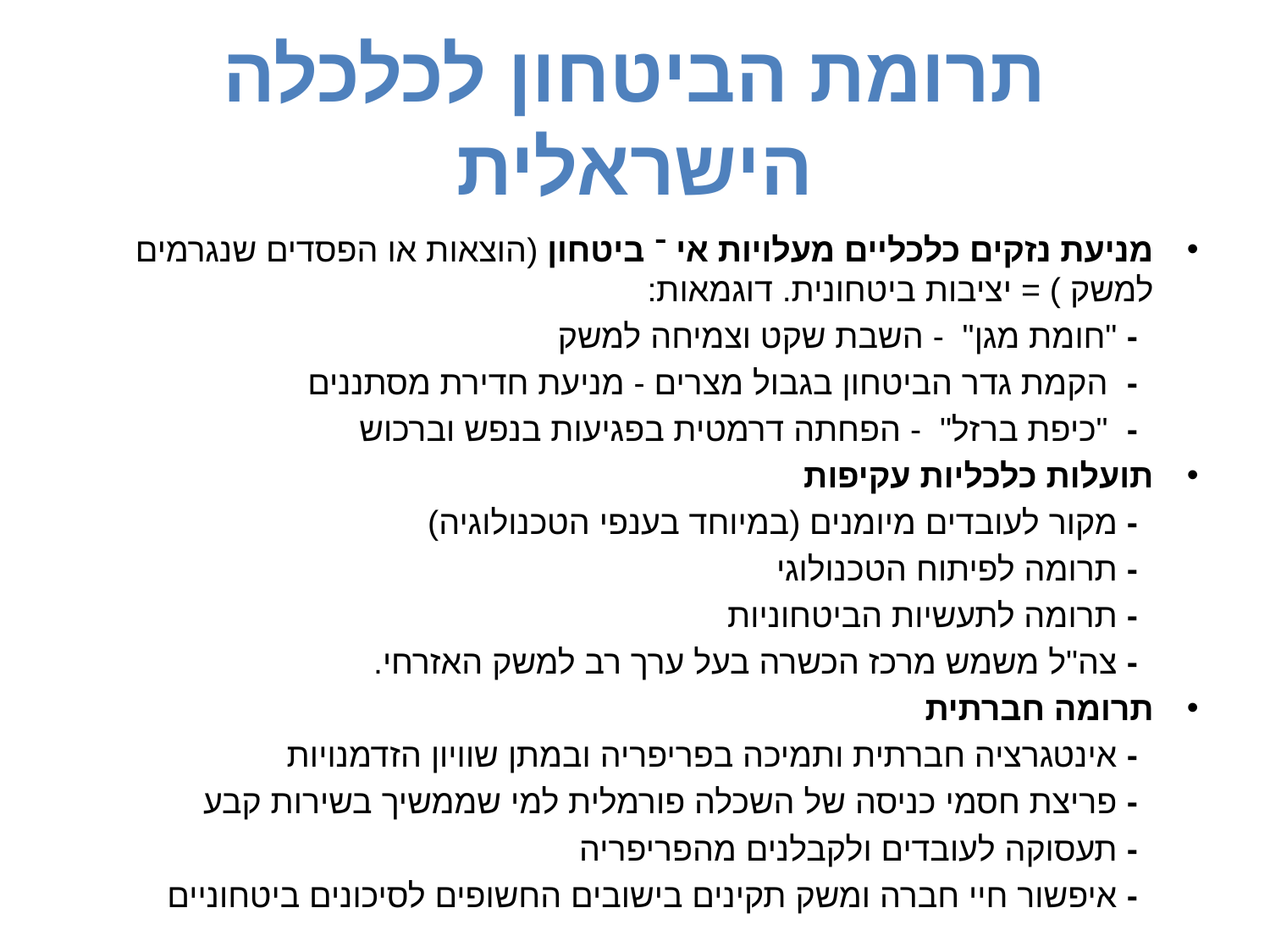

# תרומת הביטחון לכלכלה הישראלית
מניעת נזקים כלכליים מעלויות אי ־ ביטחון (הוצאות או הפסדים שנגרמים למשק ) = יציבות ביטחונית. דוגמאות:
      - "חומת מגן"  - השבת שקט וצמיחה למשק
      -  הקמת גדר הביטחון בגבול מצרים - מניעת חדירת מסתננים
      -  "כיפת ברזל"  - הפחתה דרמטית בפגיעות בנפש וברכוש
תועלות כלכליות עקיפות
      - מקור לעובדים מיומנים (במיוחד בענפי הטכנולוגיה)
      - תרומה לפיתוח הטכנולוגי
      - תרומה לתעשיות הביטחוניות
      - צה"ל משמש מרכז הכשרה בעל ערך רב למשק האזרחי.
תרומה חברתית
      - אינטגרציה חברתית ותמיכה בפריפריה ובמתן שוויון הזדמנויות
      - פריצת חסמי כניסה של השכלה פורמלית למי שממשיך בשירות קבע
      - תעסוקה לעובדים ולקבלנים מהפריפריה
      - איפשור חיי חברה ומשק תקינים בישובים החשופים לסיכונים ביטחוניים